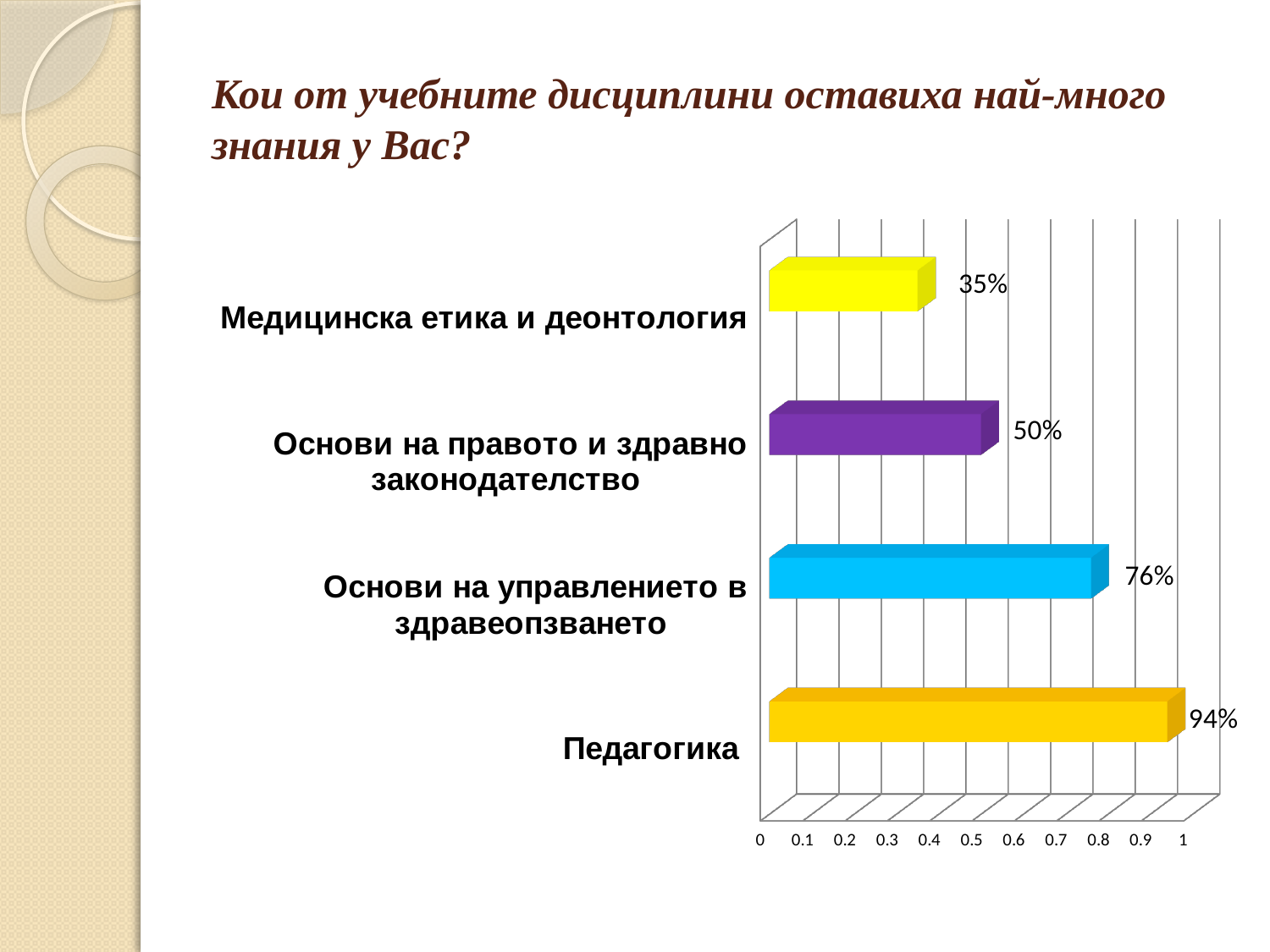

# Кои от учебните дисциплини оставиха най-много знания у Вас?

[unsupported chart]